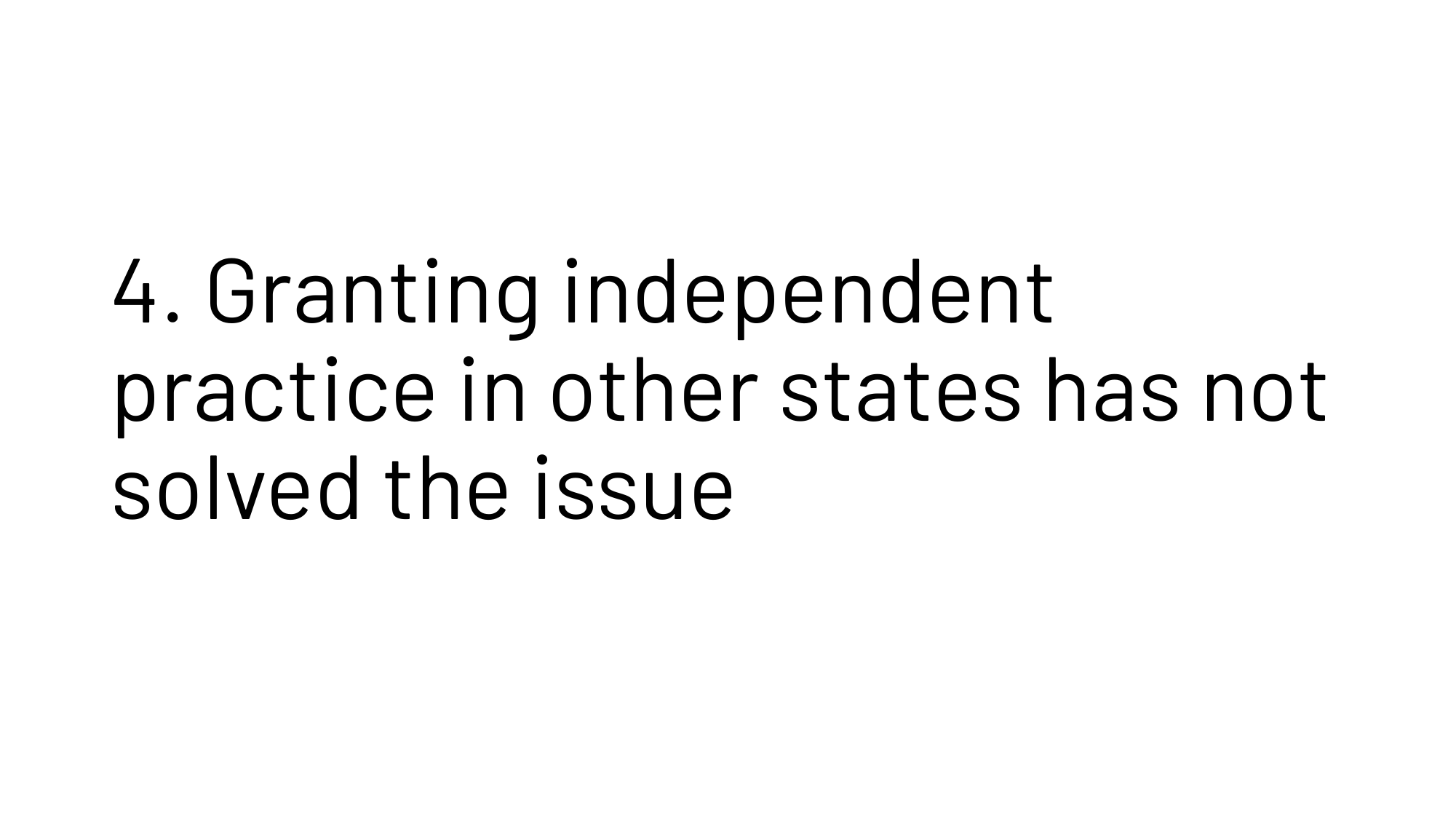

# 4. Granting independent practice in other states has not solved the issue